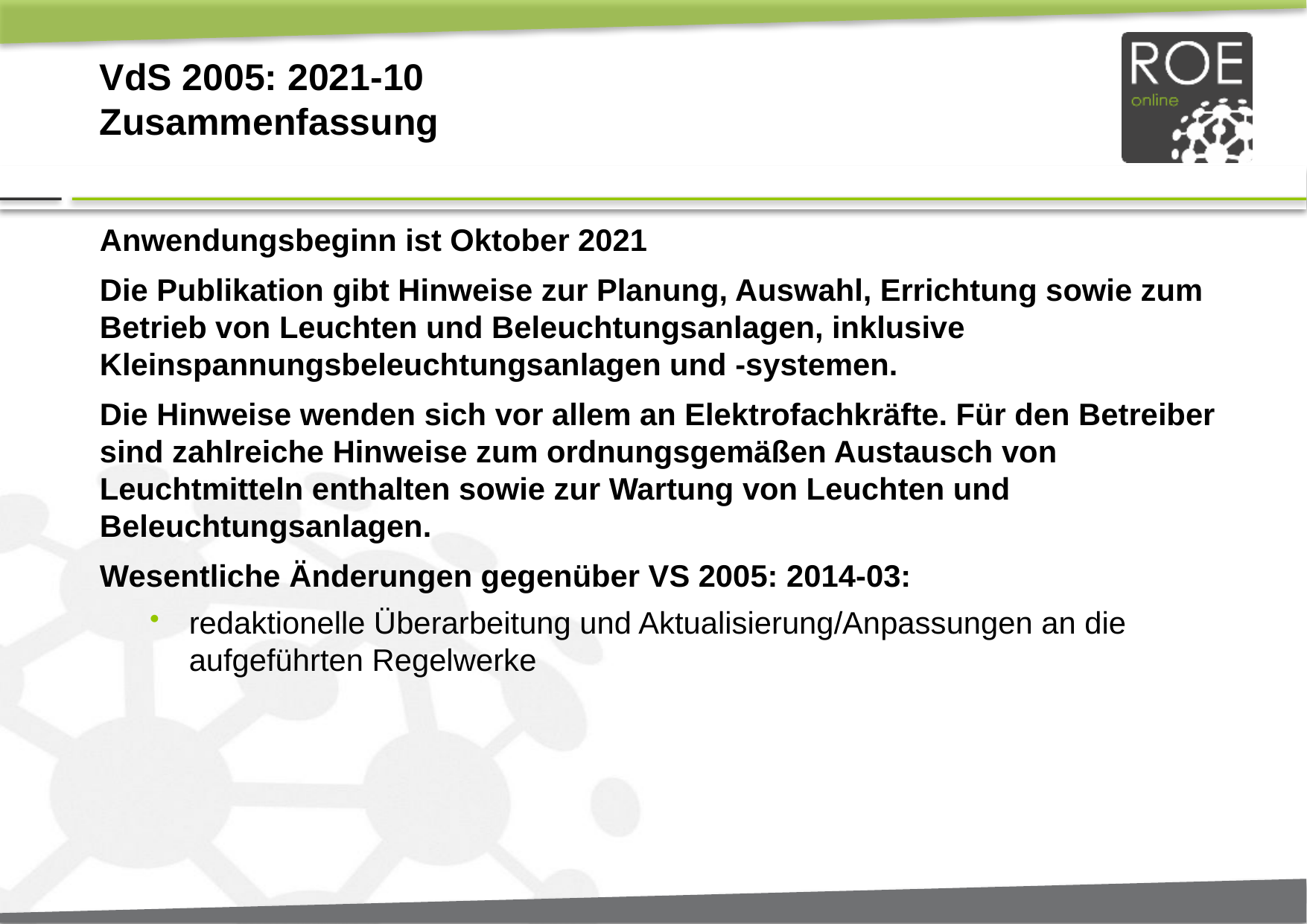

# VdS 2005: 2021-10 Zusammenfassung
Anwendungsbeginn ist Oktober 2021
Die Publikation gibt Hinweise zur Planung, Auswahl, Errichtung sowie zum Betrieb von Leuchten und Beleuchtungsanlagen, inklusive Kleinspannungsbeleuchtungsanlagen und -systemen.
Die Hinweise wenden sich vor allem an Elektrofachkräfte. Für den Betreiber sind zahlreiche Hinweise zum ordnungsgemäßen Austausch von Leuchtmitteln enthalten sowie zur Wartung von Leuchten und Beleuchtungsanlagen.
Wesentliche Änderungen gegenüber VS 2005: 2014-03:
redaktionelle Überarbeitung und Aktualisierung/Anpassungen an die aufgeführten Regelwerke